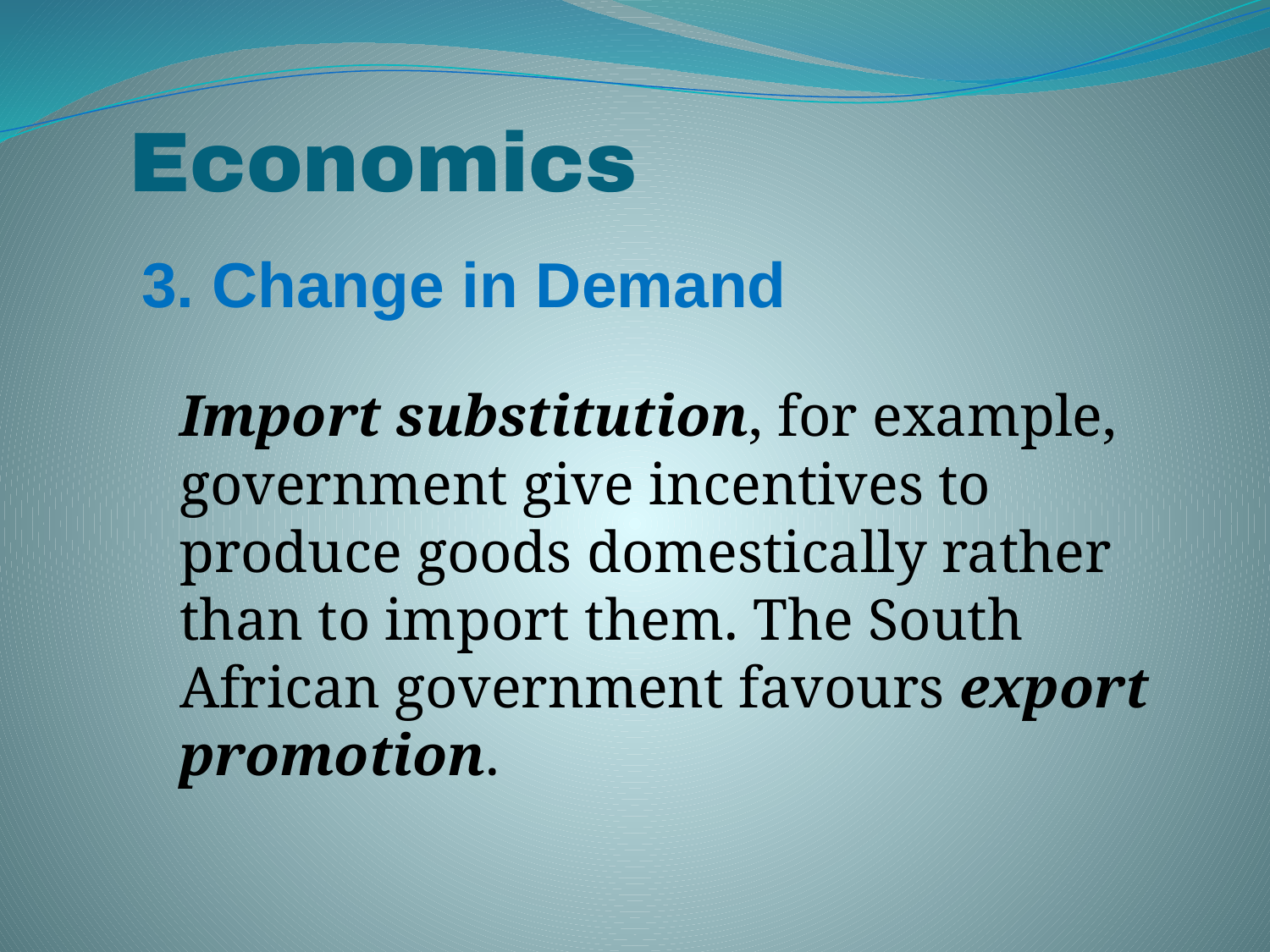

# Economics
3. Change in Demand

	Import substitution, for example, government give incentives to produce goods domestically rather than to import them. The South African government favours export promotion.